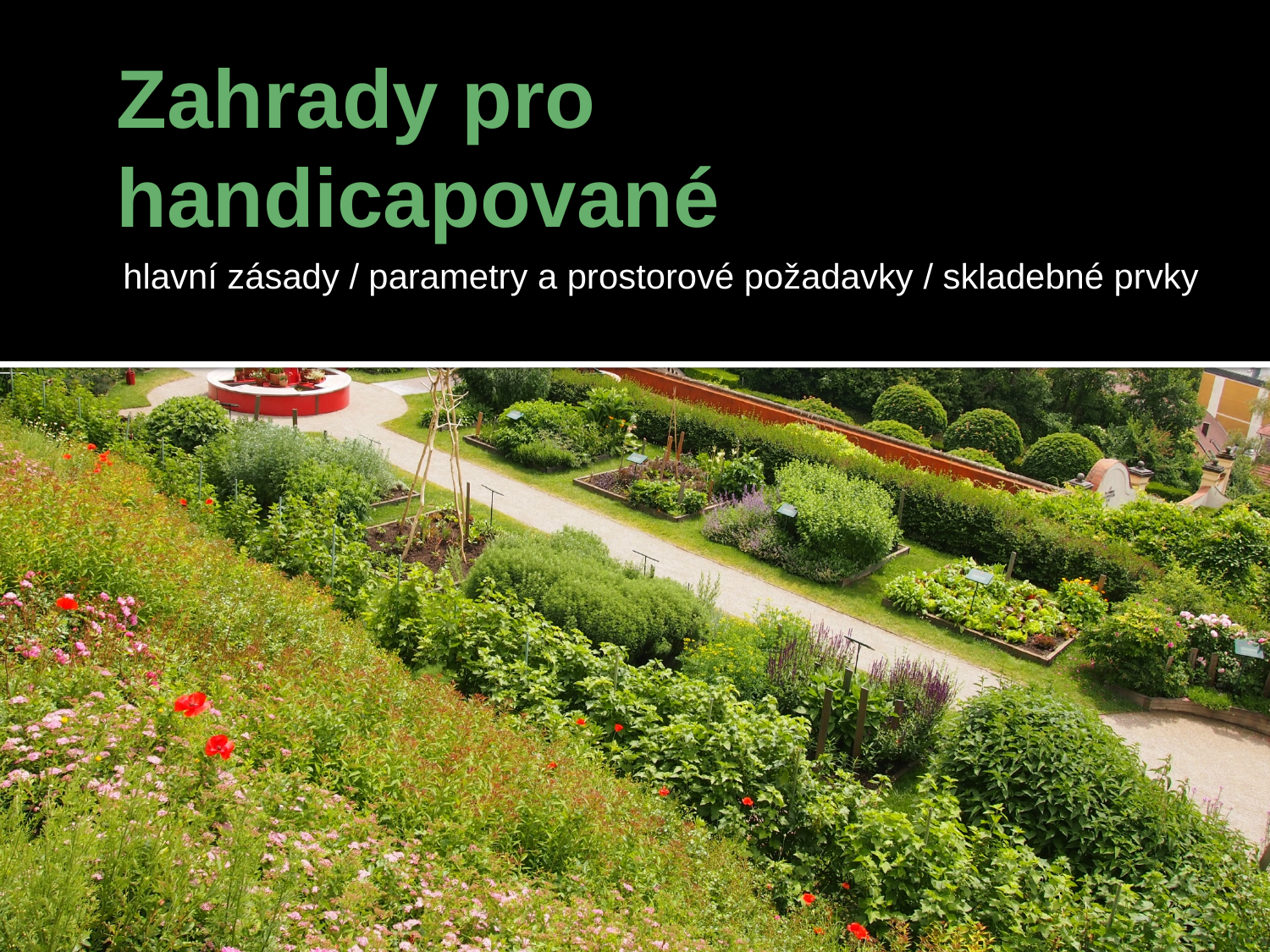

# Zahrady pro handicapované
hlavní zásady / parametry a prostorové požadavky / skladebné prvky